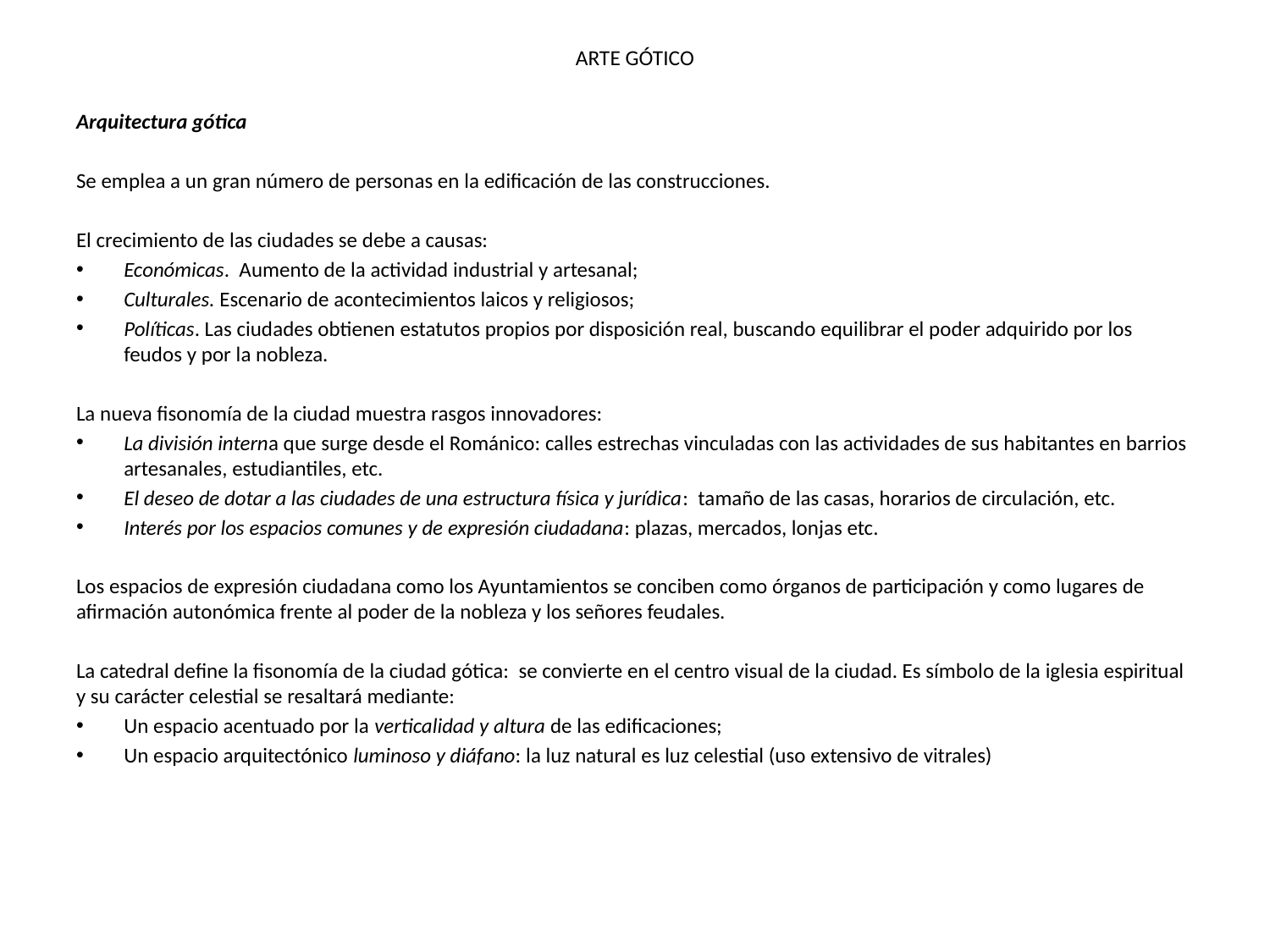

# ARTE GÓTICO
Arquitectura gótica

Se emplea a un gran número de personas en la edificación de las construcciones.

El crecimiento de las ciudades se debe a causas:
Económicas.  Aumento de la actividad industrial y artesanal;
Culturales. Escenario de acontecimientos laicos y religiosos;
Políticas. Las ciudades obtienen estatutos propios por disposición real, buscando equilibrar el poder adquirido por los feudos y por la nobleza.

La nueva fisonomía de la ciudad muestra rasgos innovadores:
La división interna que surge desde el Románico: calles estrechas vinculadas con las actividades de sus habitantes en barrios artesanales, estudiantiles, etc.
El deseo de dotar a las ciudades de una estructura física y jurídica:  tamaño de las casas, horarios de circulación, etc.
Interés por los espacios comunes y de expresión ciudadana: plazas, mercados, lonjas etc.

Los espacios de expresión ciudadana como los Ayuntamientos se conciben como órganos de participación y como lugares de afirmación autonómica frente al poder de la nobleza y los señores feudales.

La catedral define la fisonomía de la ciudad gótica:  se convierte en el centro visual de la ciudad. Es símbolo de la iglesia espiritual y su carácter celestial se resaltará mediante:
Un espacio acentuado por la verticalidad y altura de las edificaciones;
Un espacio arquitectónico luminoso y diáfano: la luz natural es luz celestial (uso extensivo de vitrales)